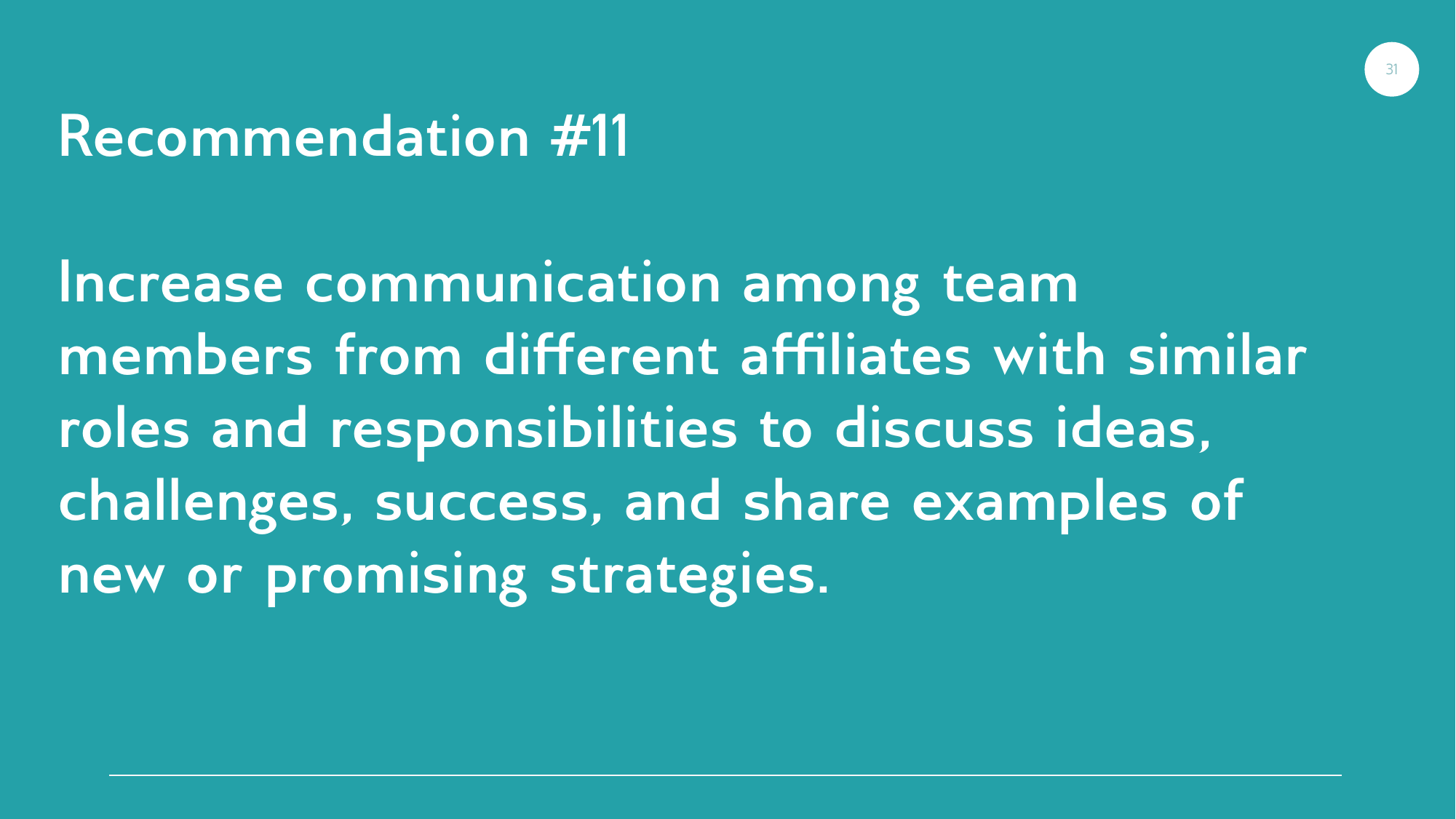

31
Recommendation #11

Increase communication among team members from different affiliates with similar roles and responsibilities to discuss ideas, challenges, success, and share examples of new or promising strategies.